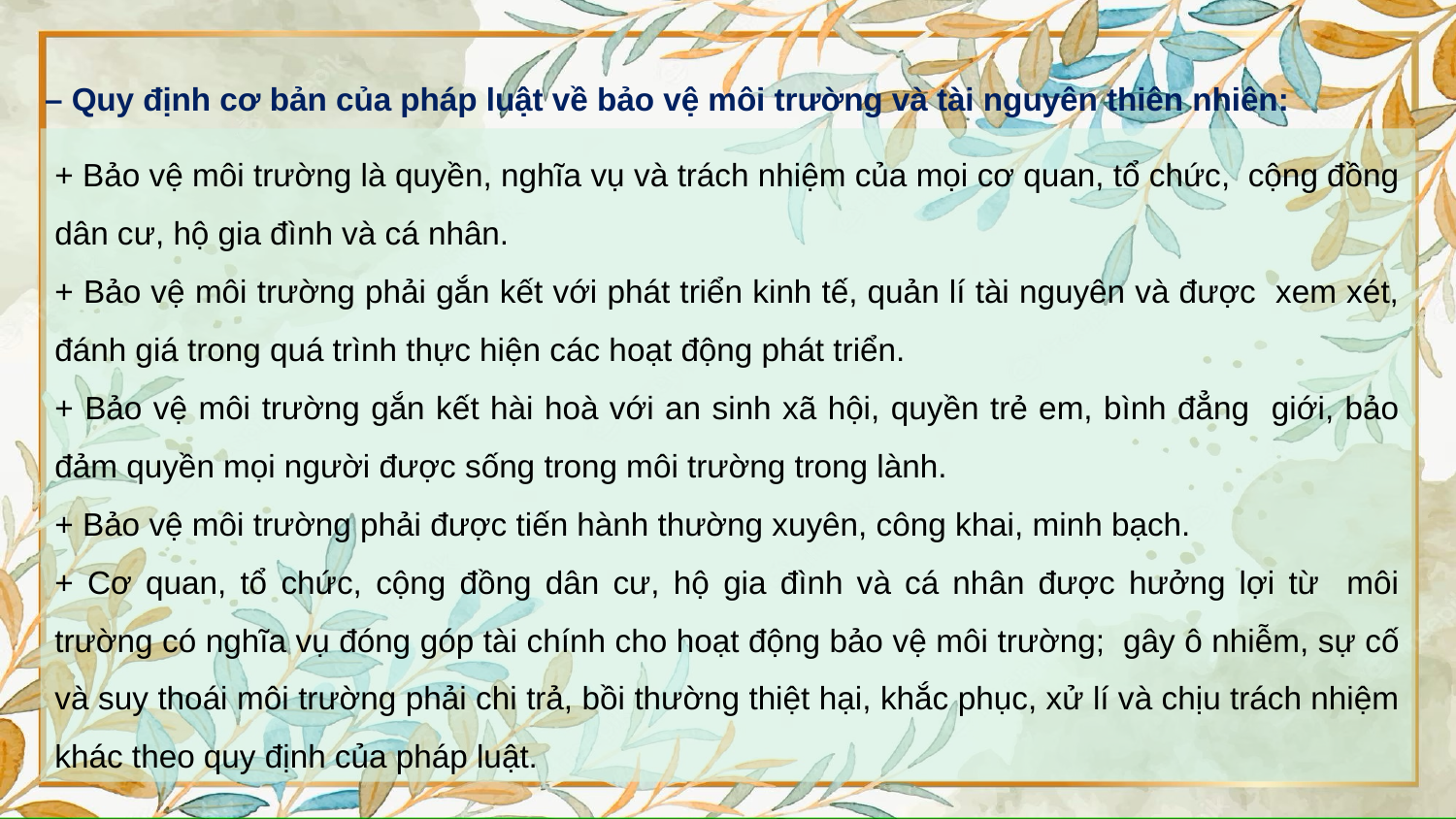

– Quy định cơ bản của pháp luật về bảo vệ môi trường và tài nguyên thiên nhiên:
+ Bảo vệ môi trường là quyền, nghĩa vụ và trách nhiệm của mọi cơ quan, tổ chức,  cộng đồng dân cư, hộ gia đình và cá nhân.
+ Bảo vệ môi trường phải gắn kết với phát triển kinh tế, quản lí tài nguyên và được  xem xét, đánh giá trong quá trình thực hiện các hoạt động phát triển.
+ Bảo vệ môi trường gắn kết hài hoà với an sinh xã hội, quyền trẻ em, bình đẳng  giới, bảo đảm quyền mọi người được sống trong môi trường trong lành.
+ Bảo vệ môi trường phải được tiến hành thường xuyên, công khai, minh bạch.
+ Cơ quan, tổ chức, cộng đồng dân cư, hộ gia đình và cá nhân được hưởng lợi từ  môi trường có nghĩa vụ đóng góp tài chính cho hoạt động bảo vệ môi trường;  gây ô nhiễm, sự cố và suy thoái môi trường phải chi trả, bồi thường thiệt hại, khắc phục, xử lí và chịu trách nhiệm khác theo quy định của pháp luật.